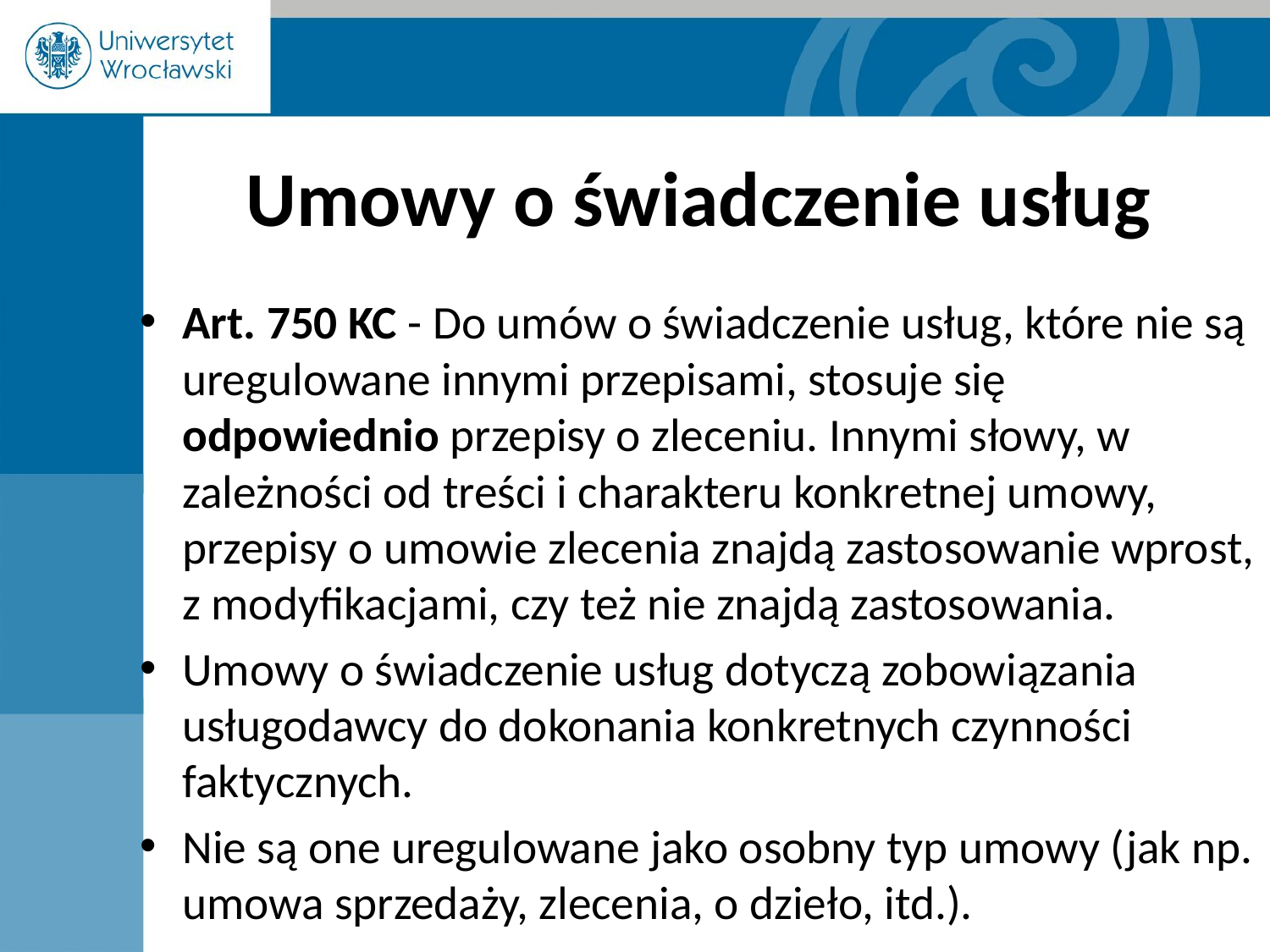

# Umowy o świadczenie usług
Art. 750 KC - Do umów o świadczenie usług, które nie są uregulowane innymi przepisami, stosuje się odpowiednio przepisy o zleceniu. Innymi słowy, w zależności od treści i charakteru konkretnej umowy, przepisy o umowie zlecenia znajdą zastosowanie wprost, z modyfikacjami, czy też nie znajdą zastosowania.
Umowy o świadczenie usług dotyczą zobowiązania usługodawcy do dokonania konkretnych czynności faktycznych.
Nie są one uregulowane jako osobny typ umowy (jak np. umowa sprzedaży, zlecenia, o dzieło, itd.).